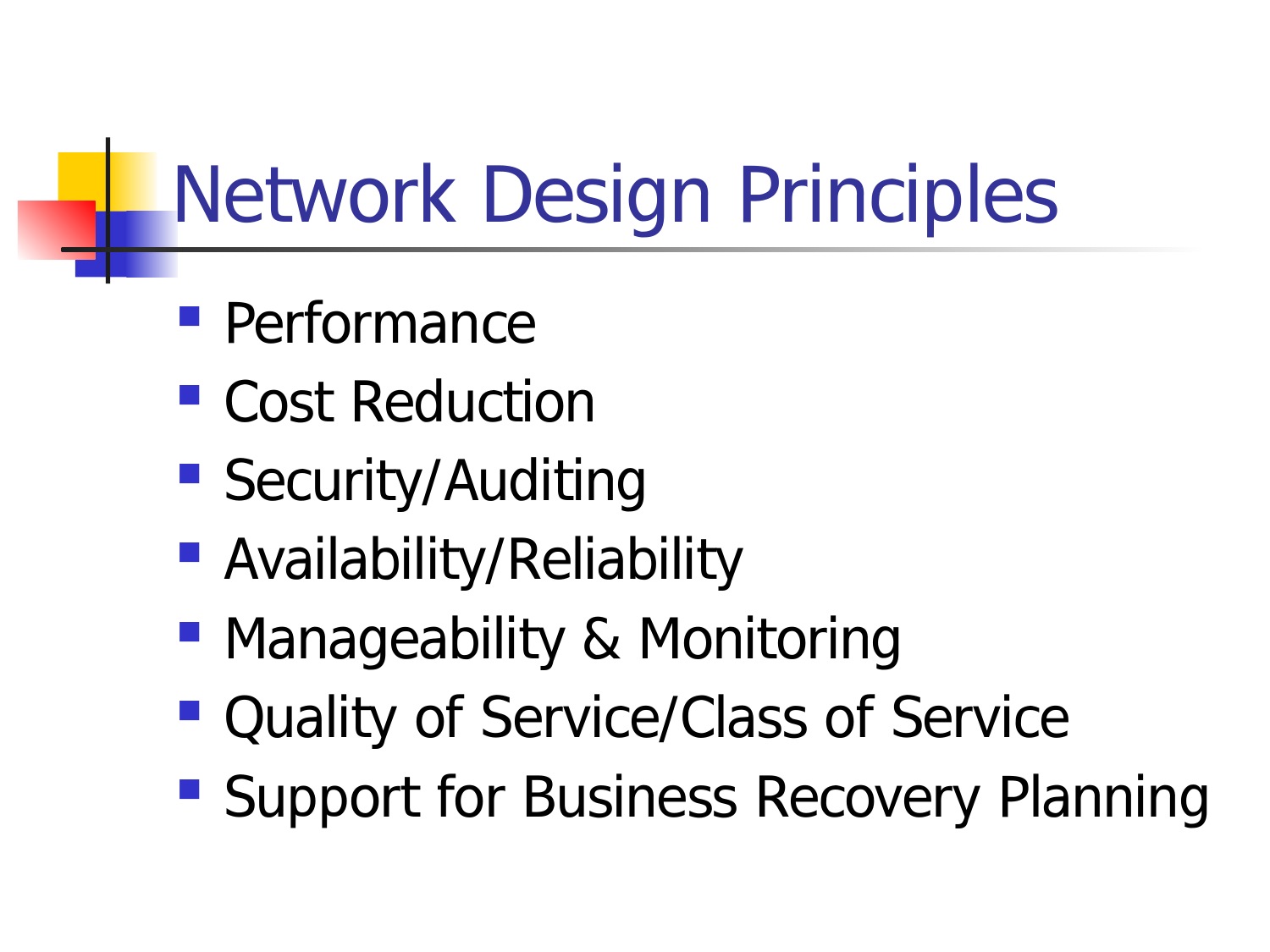

# Network Design Principles
Performance
Cost Reduction
Security/Auditing
Availability/Reliability
Manageability & Monitoring
Quality of Service/Class of Service
Support for Business Recovery Planning